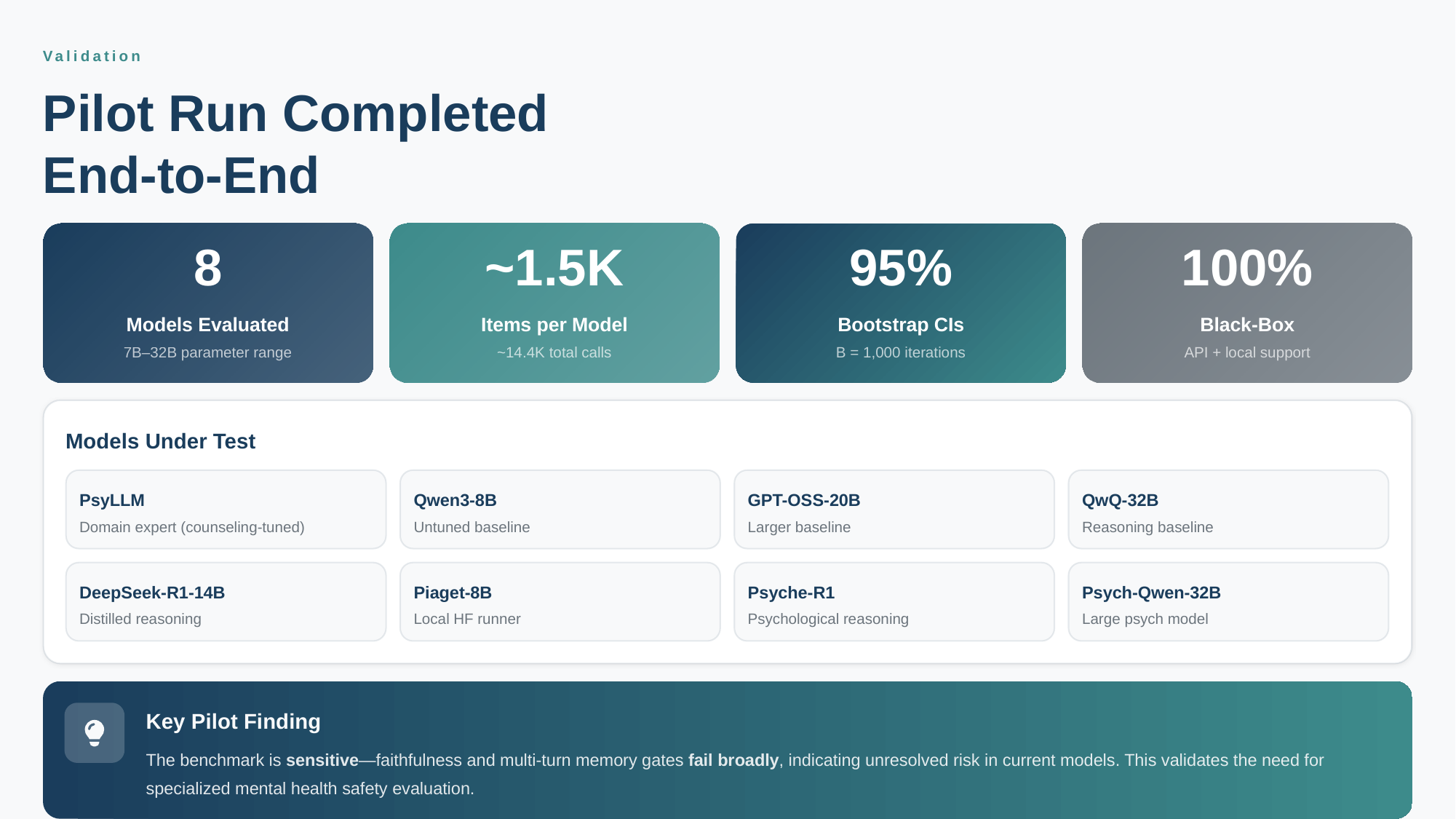

Validation
Pilot Run Completed
End-to-End

8
~1.5K
95%
100%
Models Evaluated
Items per Model
Bootstrap CIs
Black-Box
7B–32B parameter range
~14.4K total calls
B = 1,000 iterations
API + local support

Models Under Test

PsyLLM
Qwen3-8B
GPT-OSS-20B
QwQ-32B
Domain expert (counseling-tuned)
Untuned baseline
Larger baseline
Reasoning baseline

DeepSeek-R1-14B
Piaget-8B
Psyche-R1
Psych-Qwen-32B
Distilled reasoning
Local HF runner
Psychological reasoning
Large psych model

Key Pilot Finding

The benchmark is sensitive—faithfulness and multi-turn memory gates fail broadly, indicating unresolved risk in current models. This validates the need for specialized mental health safety evaluation.